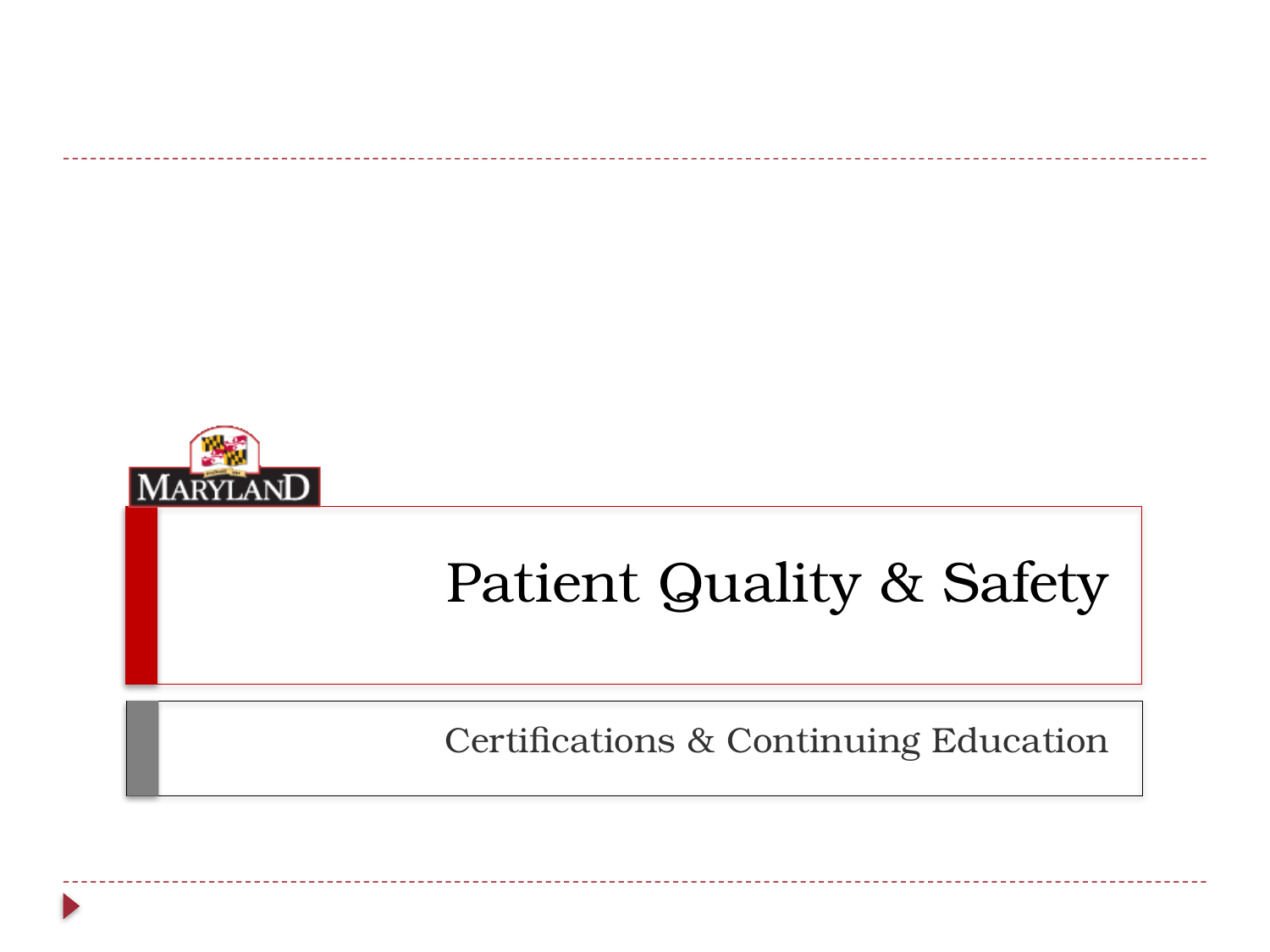

# Patient Quality & Safety
Certifications & Continuing Education